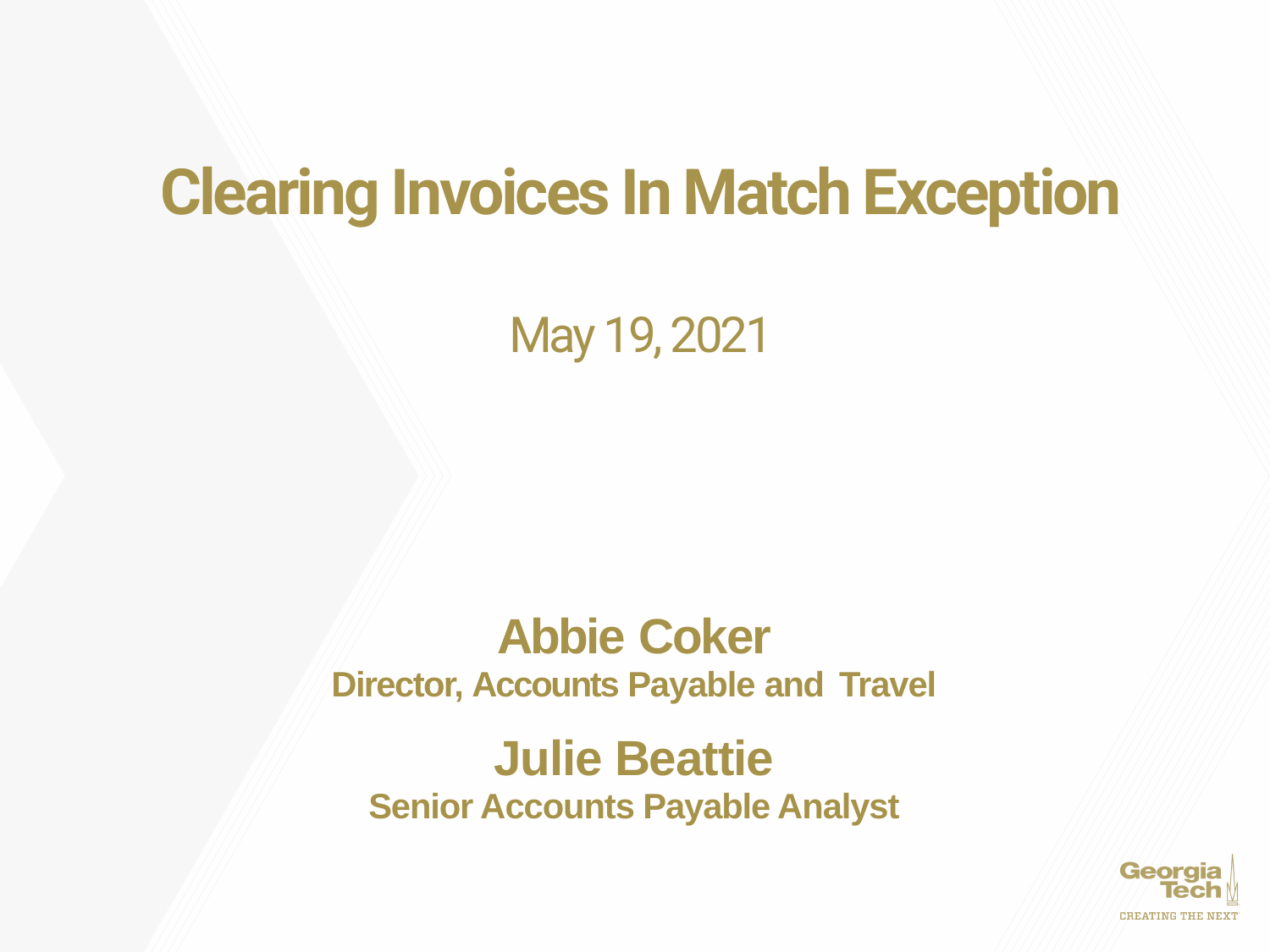

# Clearing Invoices In Match Exception May 19, 2021
Abbie Coker
Director, Accounts Payable and Travel

Julie Beattie
Senior Accounts Payable Analyst